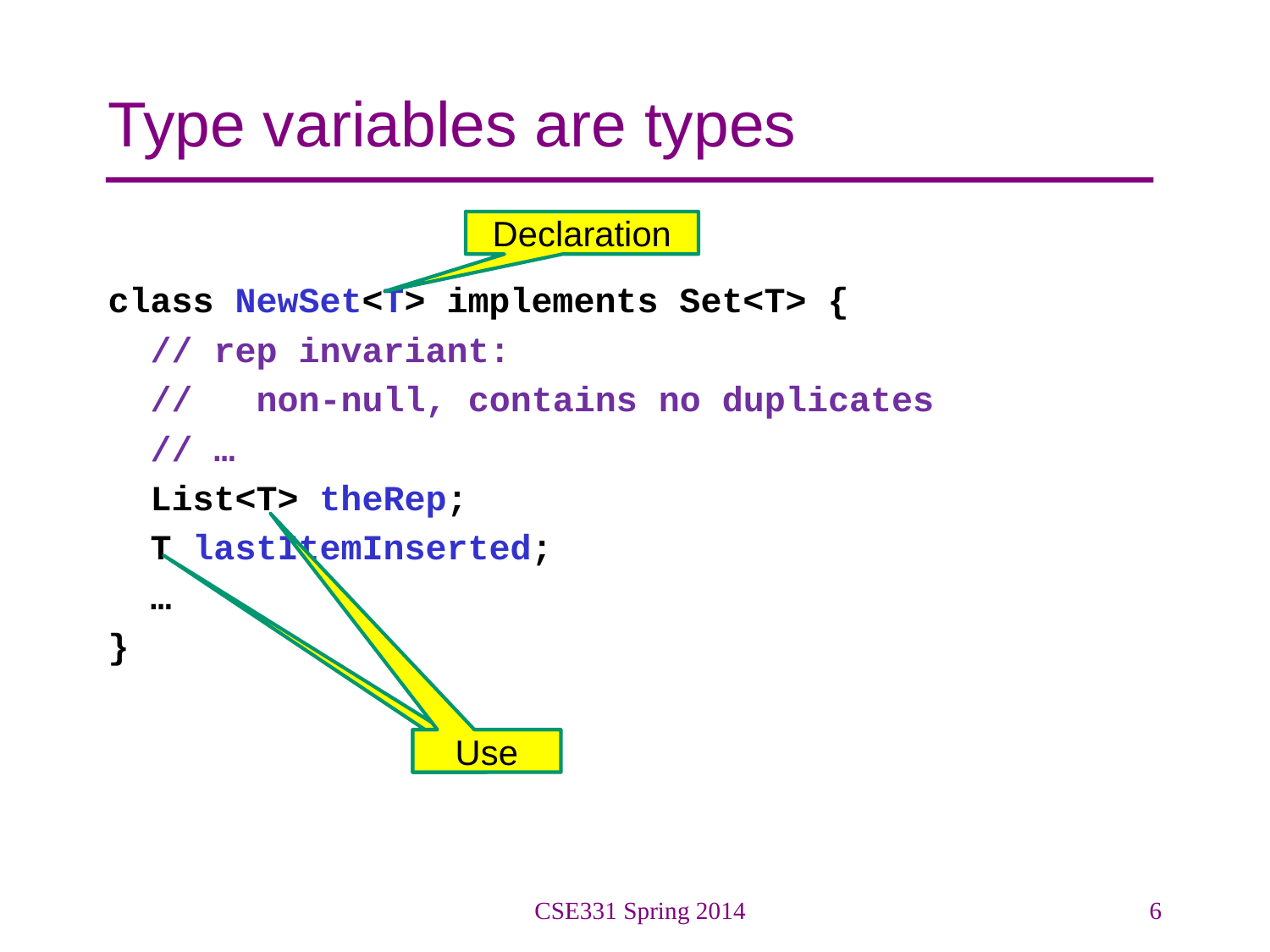

# Type variables are types
Declaration

class NewSet<T> implements Set<T> {
  // rep invariant:
  //   non-null, contains no duplicates
  // …
  List<T> theRep;
  T lastItemInserted;
  …
}

Use
Use
CSE331 Spring 2014
6